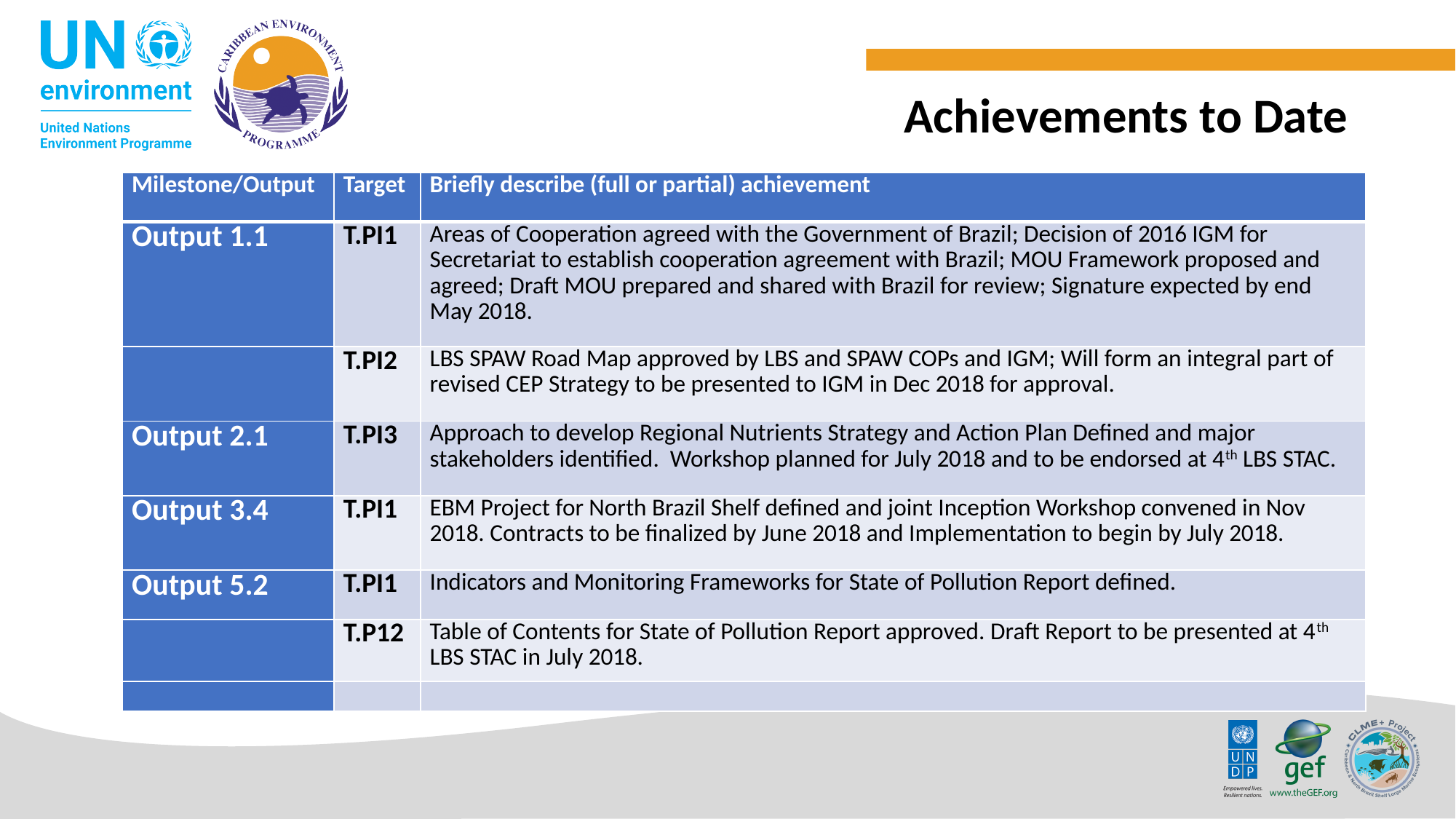

Achievements to Date
| Milestone/Output | Target | Briefly describe (full or partial) achievement |
| --- | --- | --- |
| Output 1.1 | T.PI1 | Areas of Cooperation agreed with the Government of Brazil; Decision of 2016 IGM for Secretariat to establish cooperation agreement with Brazil; MOU Framework proposed and agreed; Draft MOU prepared and shared with Brazil for review; Signature expected by end May 2018. |
|  | T.PI2 | LBS SPAW Road Map approved by LBS and SPAW COPs and IGM; Will form an integral part of revised CEP Strategy to be presented to IGM in Dec 2018 for approval. |
| Output 2.1 | T.PI3 | Approach to develop Regional Nutrients Strategy and Action Plan Defined and major stakeholders identified. Workshop planned for July 2018 and to be endorsed at 4th LBS STAC. |
| Output 3.4 | T.PI1 | EBM Project for North Brazil Shelf defined and joint Inception Workshop convened in Nov 2018. Contracts to be finalized by June 2018 and Implementation to begin by July 2018. |
| Output 5.2 | T.PI1 | Indicators and Monitoring Frameworks for State of Pollution Report defined. |
|  | T.P12 | Table of Contents for State of Pollution Report approved. Draft Report to be presented at 4th LBS STAC in July 2018. |
|  |  |  |